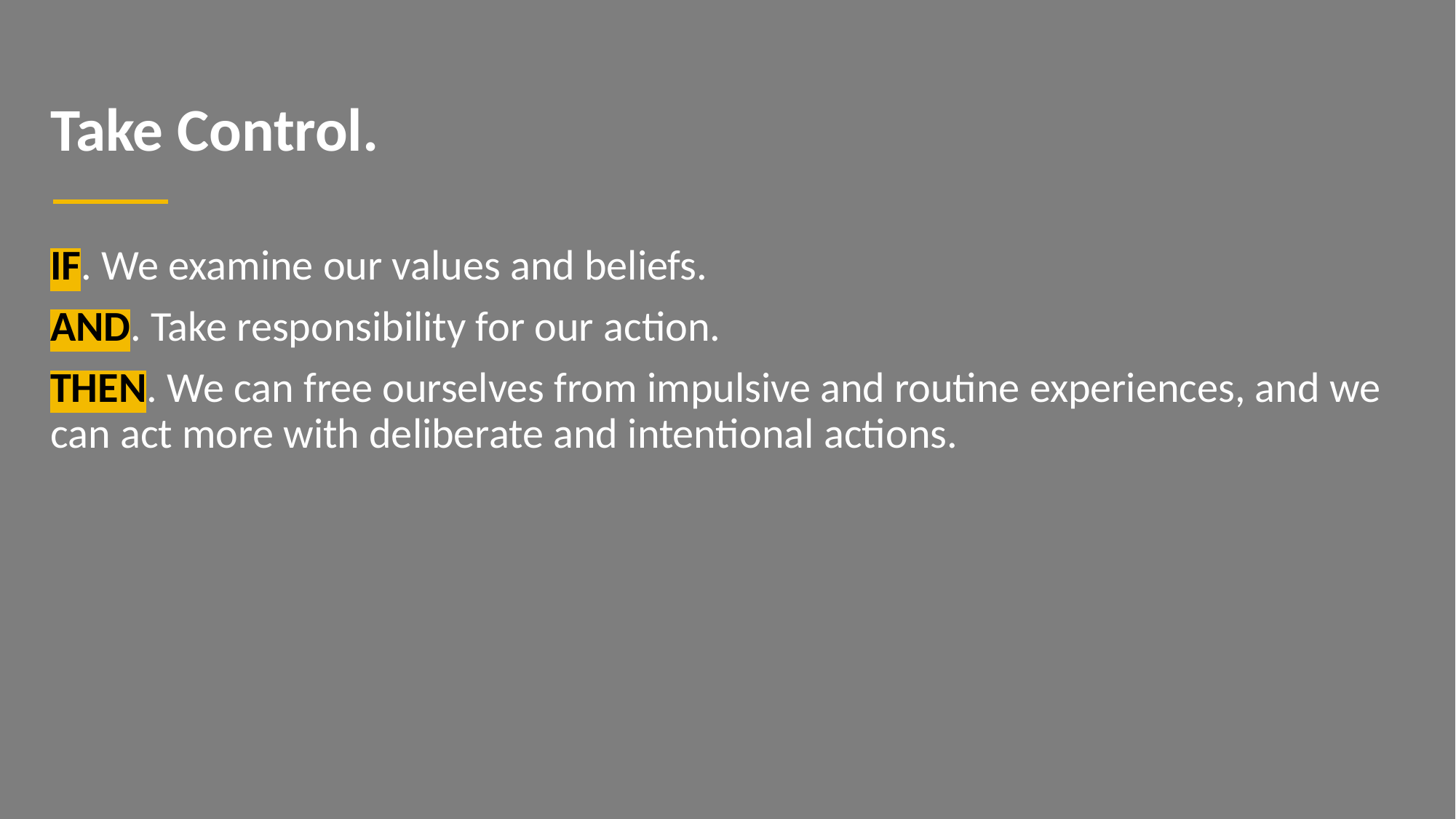

# Take Control.
IF. We examine our values and beliefs.
AND. Take responsibility for our action.
THEN. We can free ourselves from impulsive and routine experiences, and we can act more with deliberate and intentional actions.